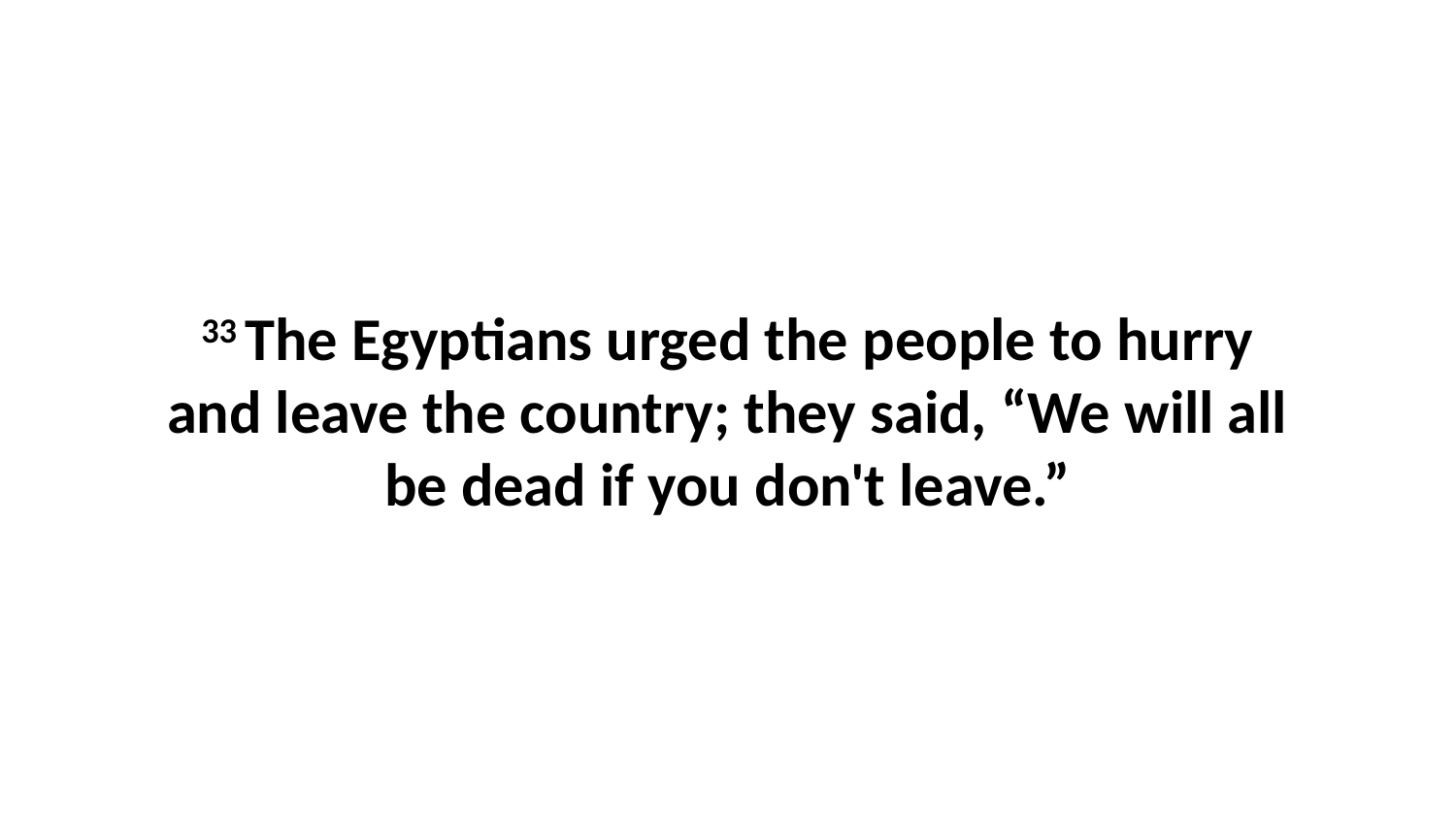

33 The Egyptians urged the people to hurry and leave the country; they said, “We will all be dead if you don't leave.”